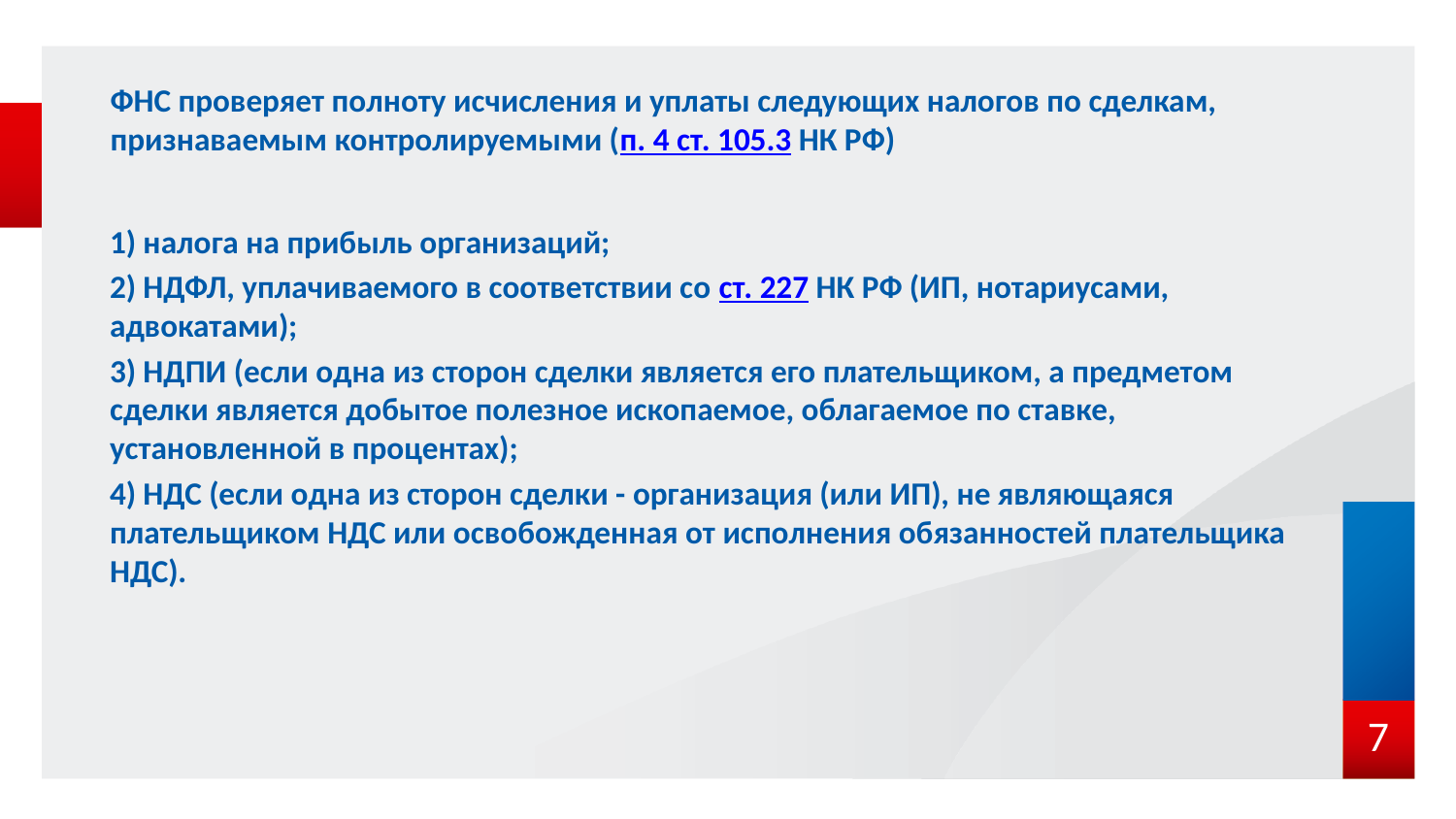

# ФНС проверяет полноту исчисления и уплаты следующих налогов по сделкам, признаваемым контролируемыми (п. 4 ст. 105.3 НК РФ)
1) налога на прибыль организаций;
2) НДФЛ, уплачиваемого в соответствии со ст. 227 НК РФ (ИП, нотариусами, адвокатами);
3) НДПИ (если одна из сторон сделки является его плательщиком, а предметом сделки является добытое полезное ископаемое, облагаемое по ставке, установленной в процентах);
4) НДС (если одна из сторон сделки - организация (или ИП), не являющаяся плательщиком НДС или освобожденная от исполнения обязанностей плательщика НДС).

7